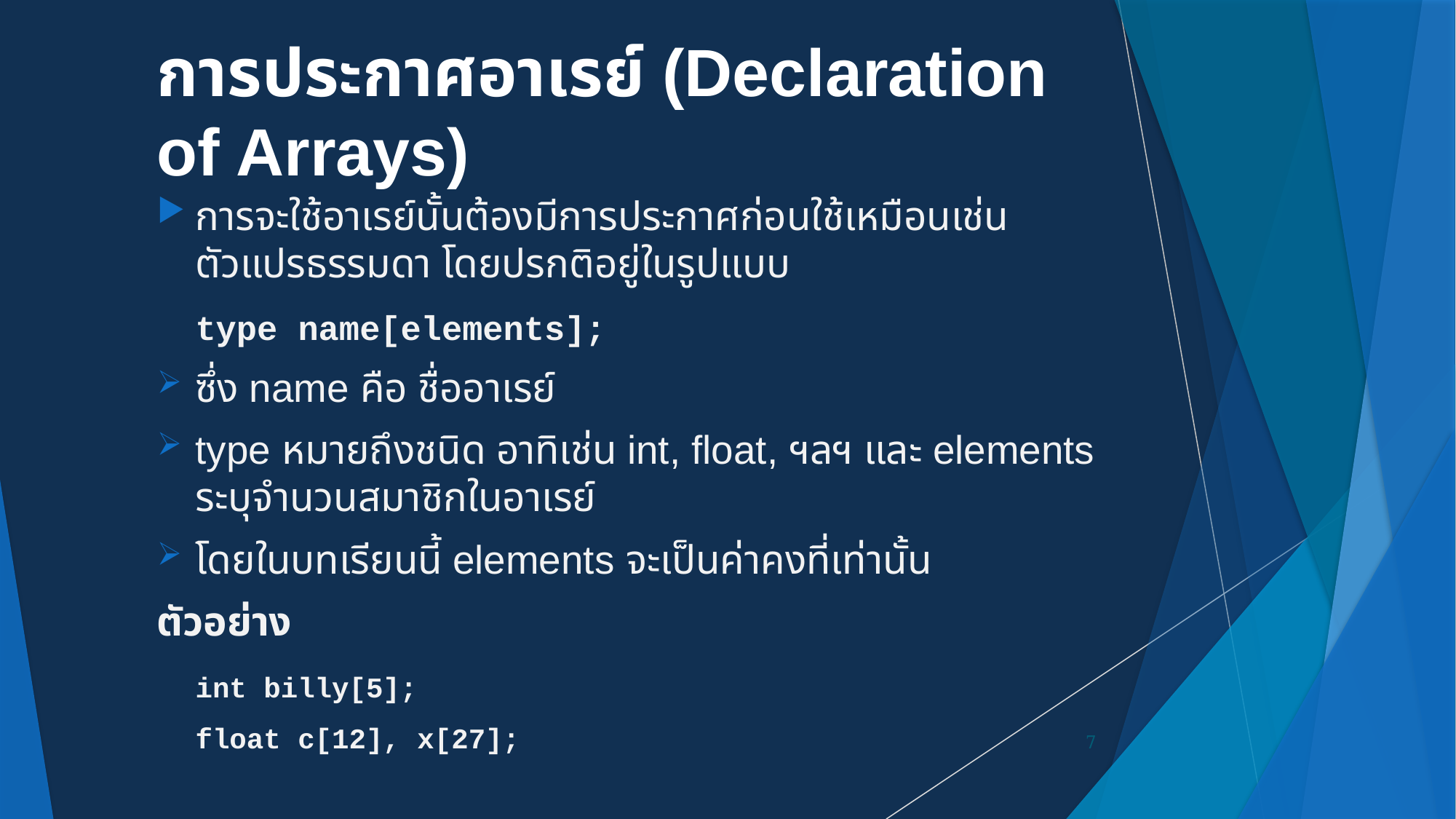

# การประกาศอาเรย์ (Declaration of Arrays)
การจะใช้อาเรย์นั้นต้องมีการประกาศก่อนใช้เหมือนเช่นตัวแปรธรรมดา โดยปรกติอยู่ในรูปแบบ
			type name[elements];
ซึ่ง name คือ ชื่ออาเรย์
type หมายถึงชนิด อาทิเช่น int, float, ฯลฯ และ elements ระบุจำนวนสมาชิกในอาเรย์
โดยในบทเรียนนี้ elements จะเป็นค่าคงที่เท่านั้น
ตัวอย่าง
			int billy[5];
 			float c[12], x[27];
7